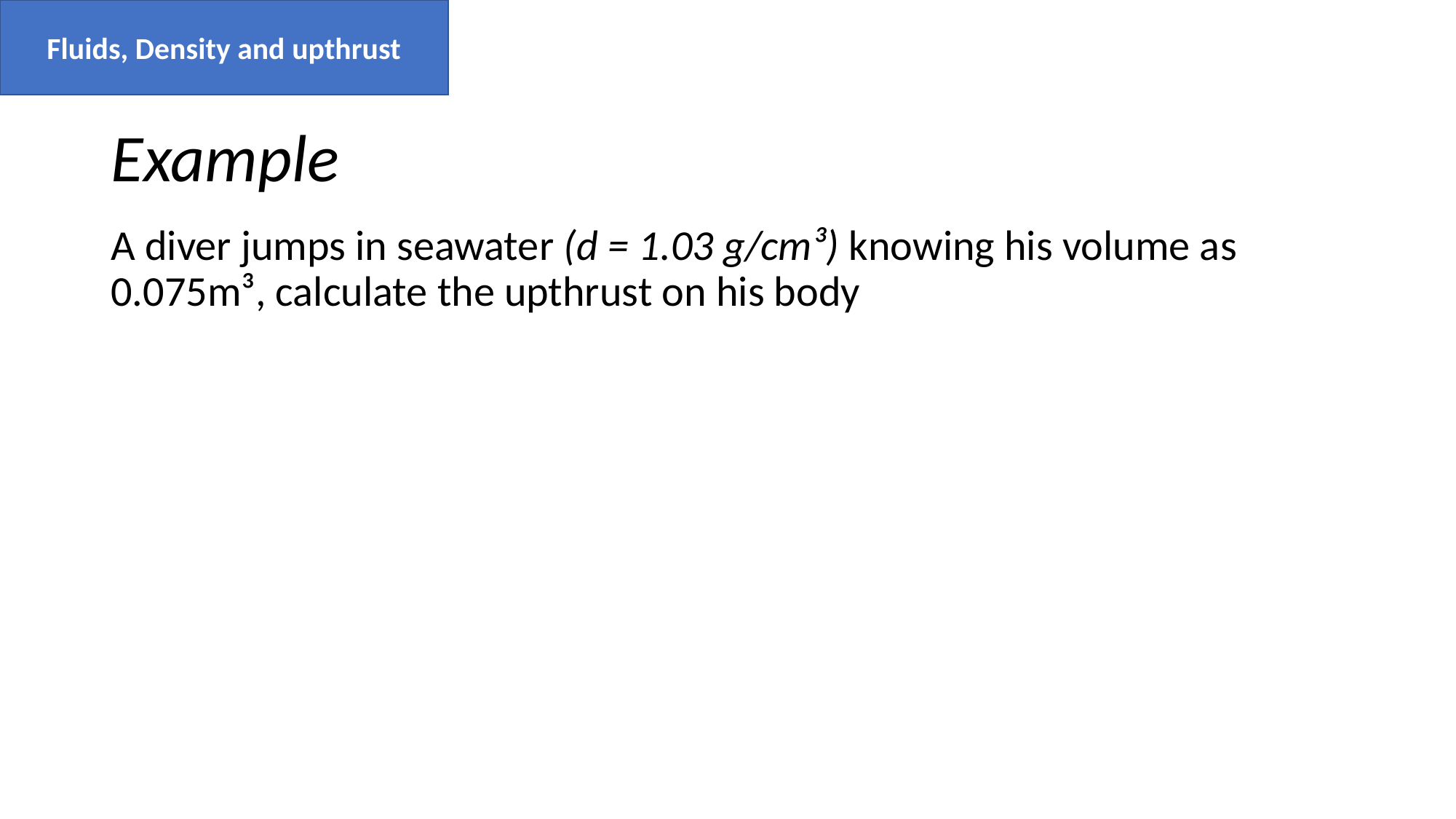

Fluids, Density and upthrust
# Example
A diver jumps in seawater (d = 1.03 g/cm³) knowing his volume as 0.075m³, calculate the upthrust on his body